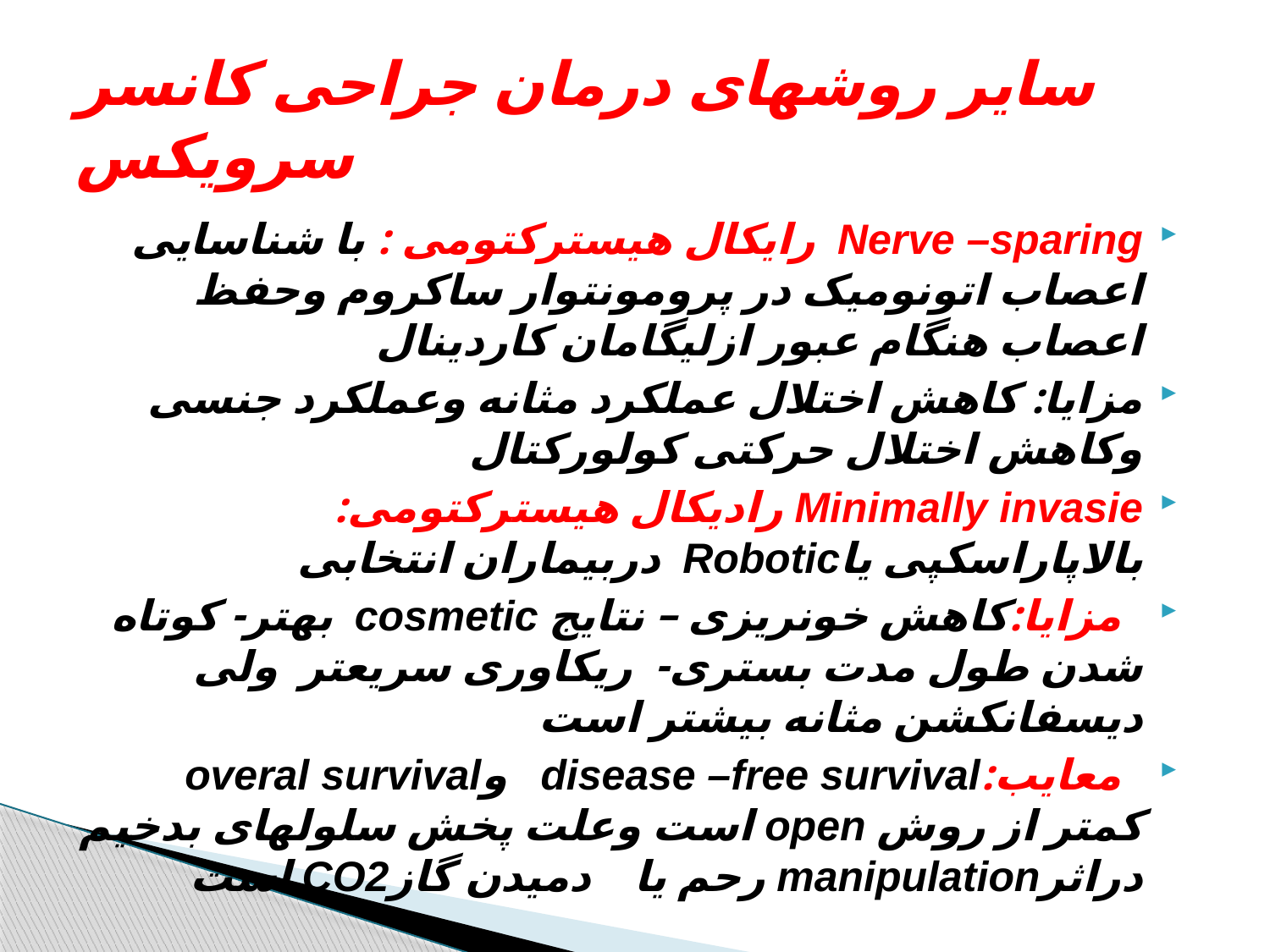

# سایر روشهای درمان جراحی کانسر سرویکس
Nerve –sparing  رایکال هیسترکتومی : با شناسایی اعصاب اتونومیک در پرومونتوار ساکروم وحفظ اعصاب هنگام عبور ازلیگامان کاردینال
مزایا: کاهش اختلال عملکرد مثانه وعملکرد جنسی وکاهش اختلال حرکتی کولورکتال
Minimally invasie رادیکال هیسترکتومی:  بالاپاراسکپی یاRobotic  دربیماران انتخابی
  مزایا:کاهش خونریزی – نتایج cosmetic  بهتر- کوتاه شدن طول مدت بستری-  ریکاوری سریعتر  ولی دیسفانکشن مثانه بیشتر است
  معایب:disease –free survival   وoveral survival  کمتر از روش open است وعلت پخش سلولهای بدخیم دراثرmanipulation رحم یا    دمیدن گازCO2 است